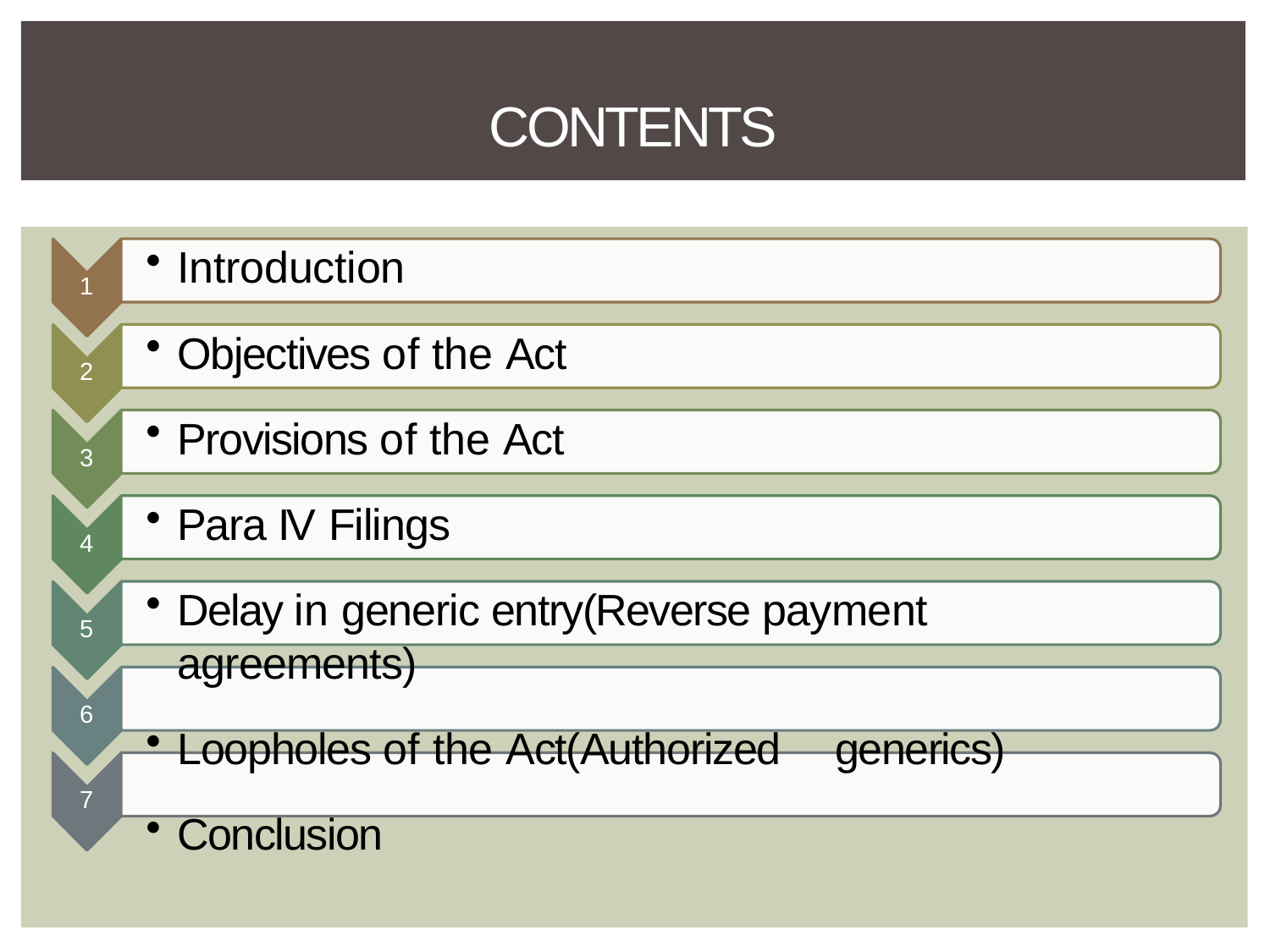

# CONTENTS

Introduction
Objectives of the Act
Provisions of the Act
Para IV Filings
Delay in generic entry(Reverse payment agreements)
Loopholes of the Act(Authorized	generics)
Conclusion
1

2

3

4

5

6

7